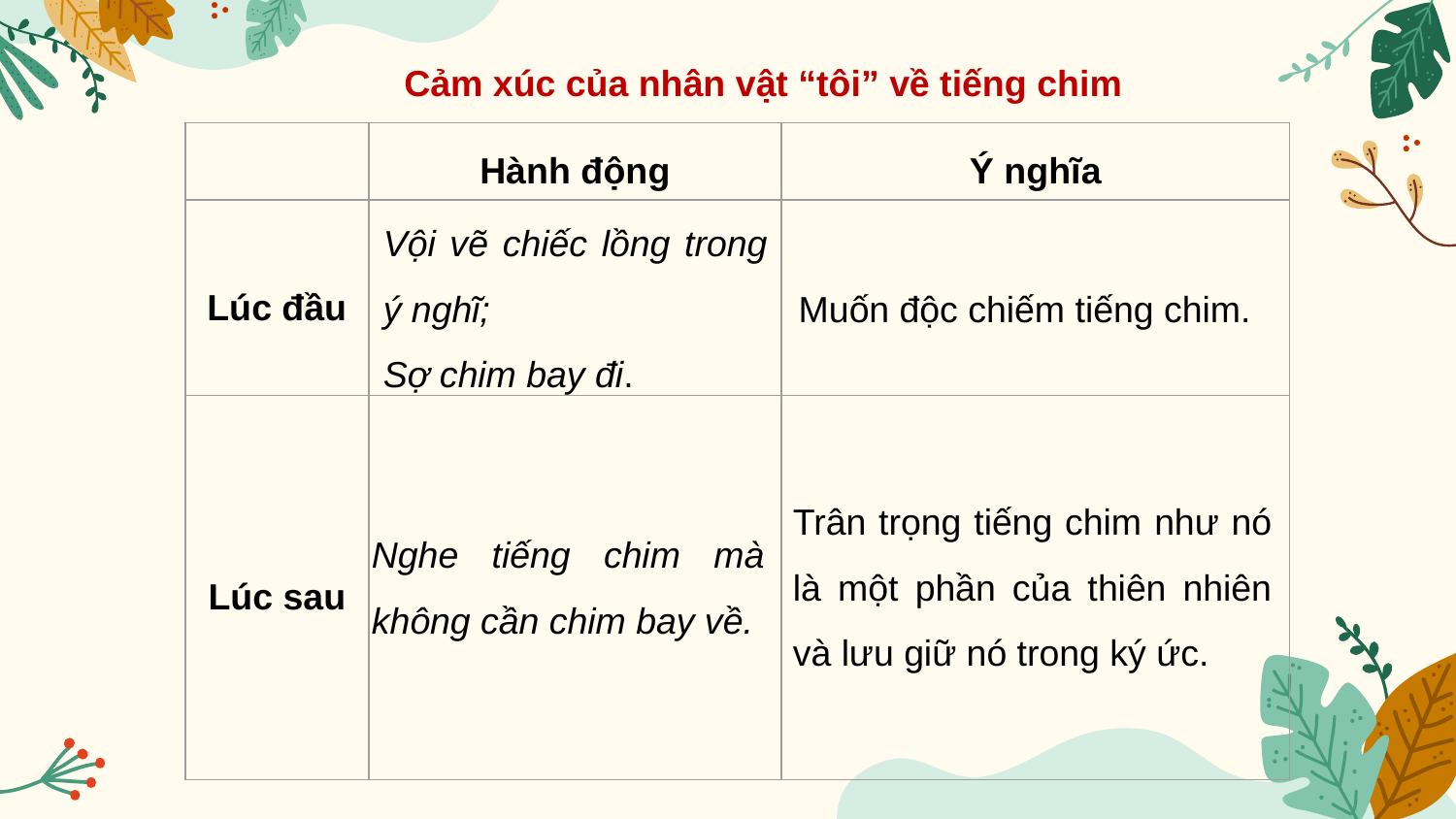

Cảm xúc của nhân vật “tôi” về tiếng chim
|  | Hành động | Ý nghĩa |
| --- | --- | --- |
| Lúc đầu |  |  |
| Lúc sau |  |  |
Vội vẽ chiếc lồng trong ý nghĩ;
Sợ chim bay đi.
Muốn độc chiếm tiếng chim.
Trân trọng tiếng chim như nó là một phần của thiên nhiên và lưu giữ nó trong ký ức.
Nghe tiếng chim mà không cần chim bay về.